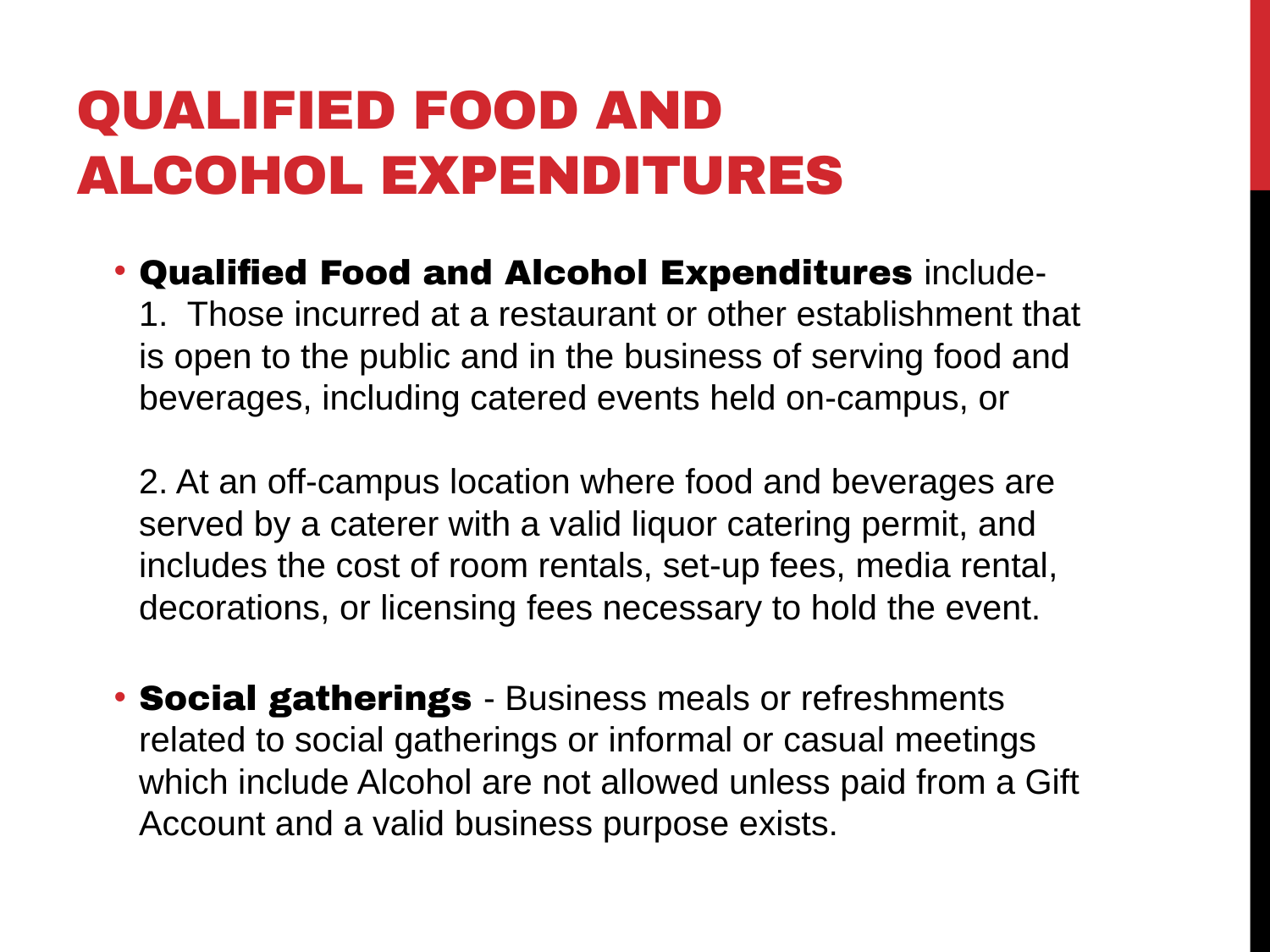

# Qualified Food and Alcohol Expenditures
Qualified Food and Alcohol Expenditures include-
1.  Those incurred at a restaurant or other establishment that is open to the public and in the business of serving food and beverages, including catered events held on-campus, or
2. At an off-campus location where food and beverages are served by a caterer with a valid liquor catering permit, and includes the cost of room rentals, set-up fees, media rental, decorations, or licensing fees necessary to hold the event.
Social gatherings - Business meals or refreshments related to social gatherings or informal or casual meetings which include Alcohol are not allowed unless paid from a Gift Account and a valid business purpose exists.